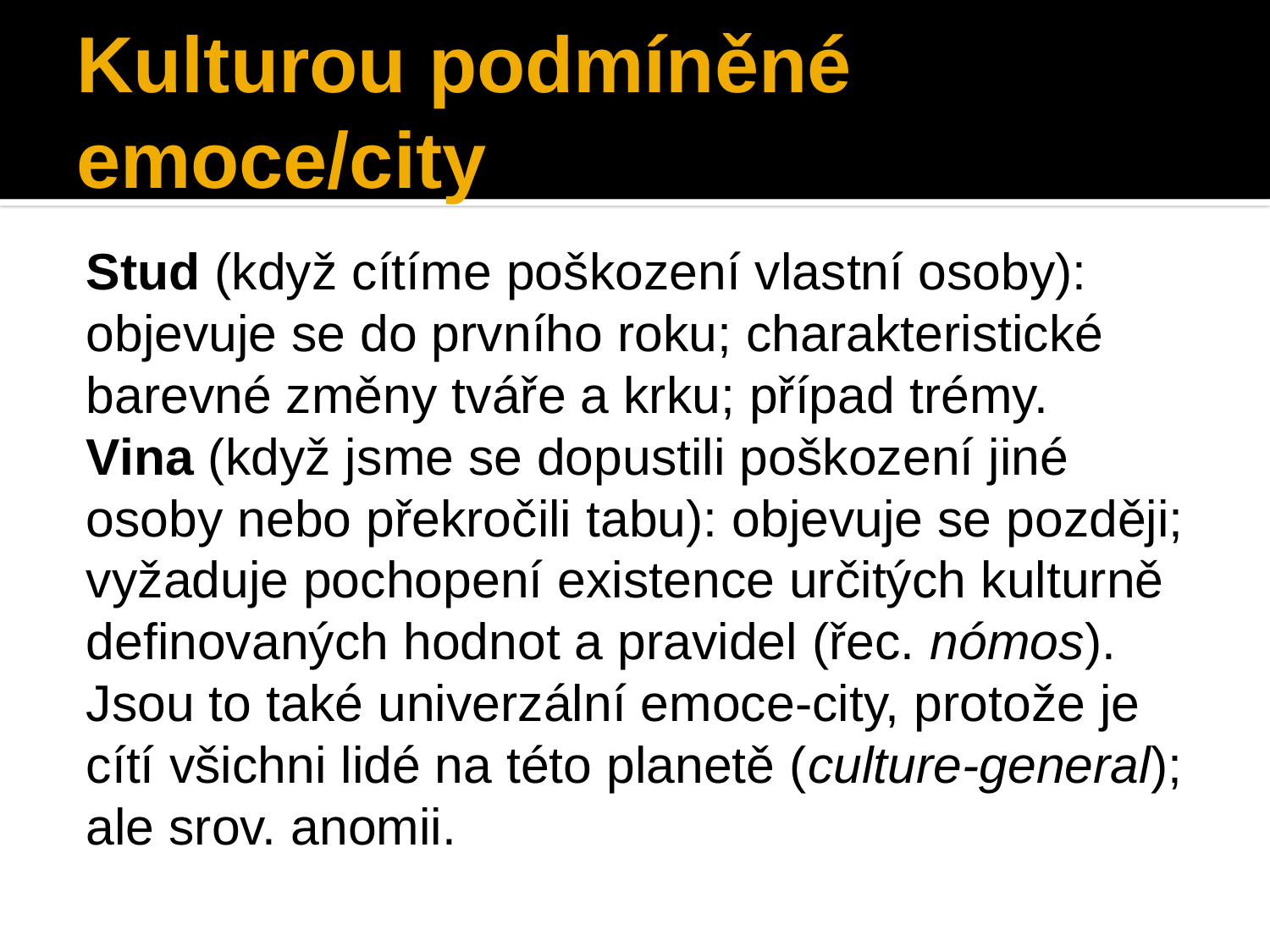

# Kulturou podmíněné emoce/city
Stud (když cítíme poškození vlastní osoby): objevuje se do prvního roku; charakteristické barevné změny tváře a krku; případ trémy.
Vina (když jsme se dopustili poškození jiné osoby nebo překročili tabu): objevuje se později; vyžaduje pochopení existence určitých kulturně definovaných hodnot a pravidel (řec. nómos).
Jsou to také univerzální emoce-city, protože je cítí všichni lidé na této planetě (culture-general); ale srov. anomii.